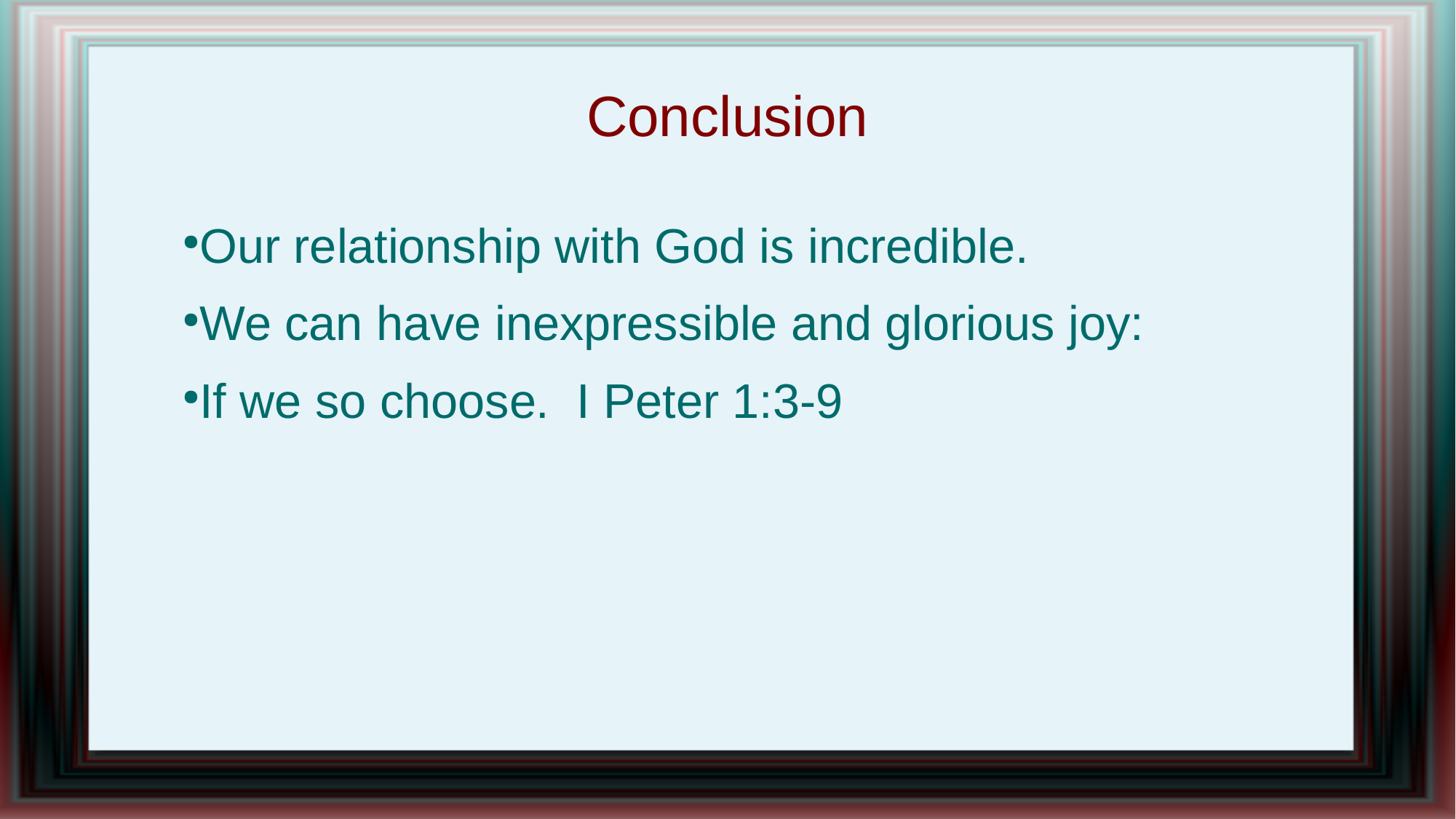

Conclusion
Our relationship with God is incredible.
We can have inexpressible and glorious joy:
If we so choose.  I Peter 1:3-9